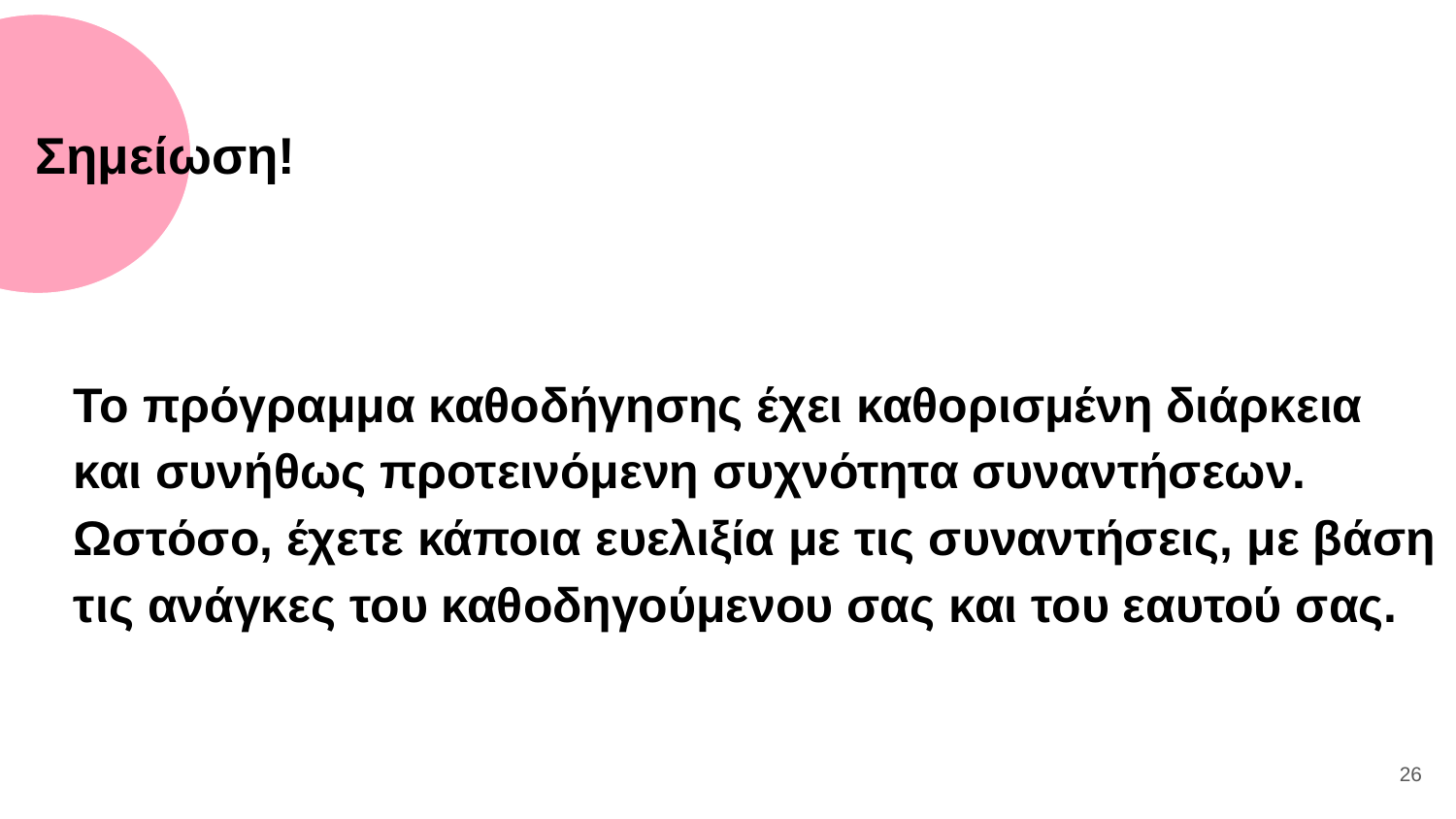

# Σημείωση!
Το πρόγραμμα καθοδήγησης έχει καθορισμένη διάρκεια και συνήθως προτεινόμενη συχνότητα συναντήσεων. Ωστόσο, έχετε κάποια ευελιξία με τις συναντήσεις, με βάση τις ανάγκες του καθοδηγούμενου σας και του εαυτού σας.
26